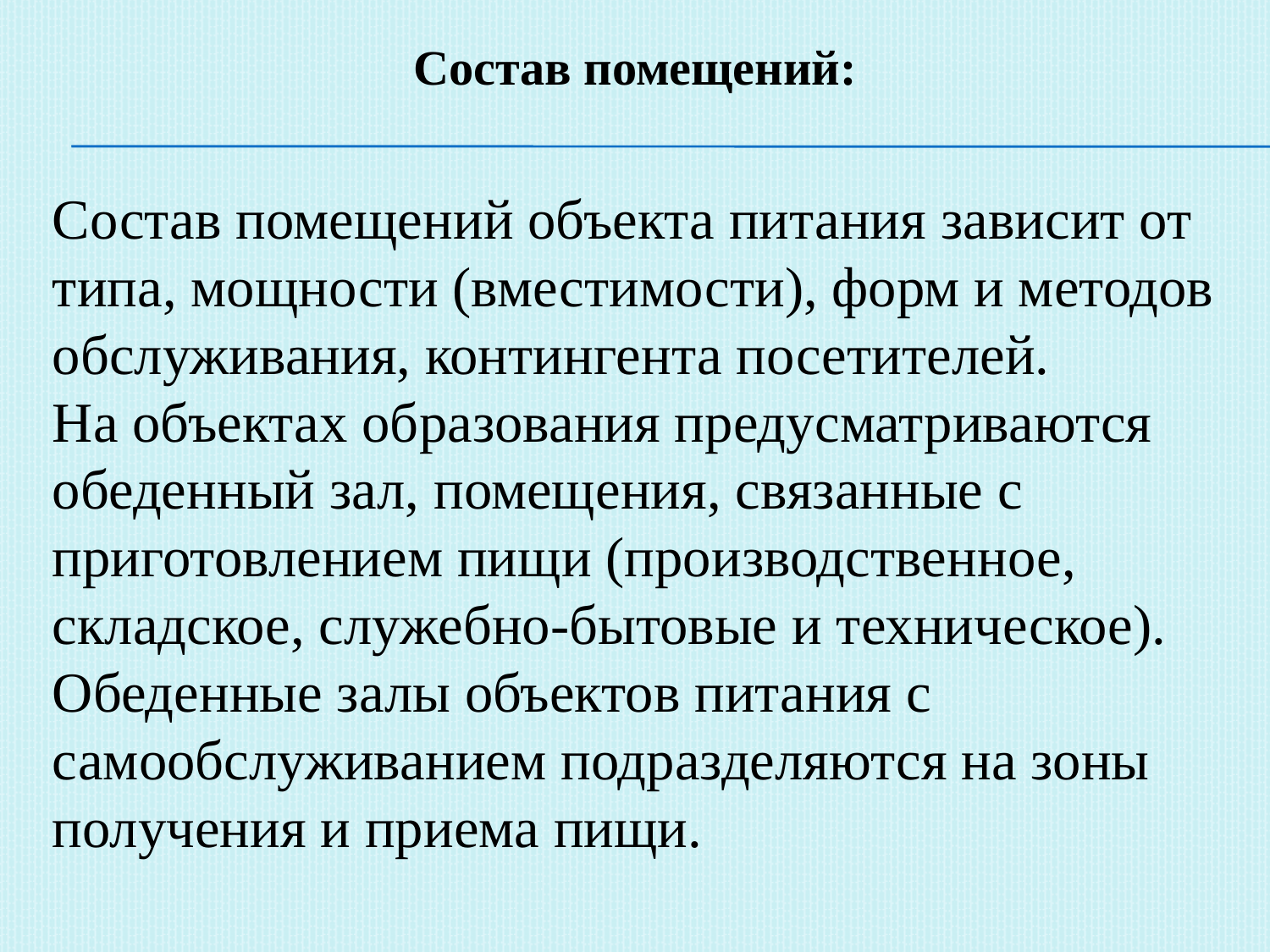

Состав помещений:
Состав помещений объекта питания зависит от типа, мощности (вместимости), форм и методов обслуживания, контингента посетителей.
На объектах образования предусматриваются обеденный зал, помещения, связанные с приготовлением пищи (производственное, складское, служебно-бытовые и техническое). Обеденные залы объектов питания с самообслуживанием подразделяются на зоны получения и приема пищи.